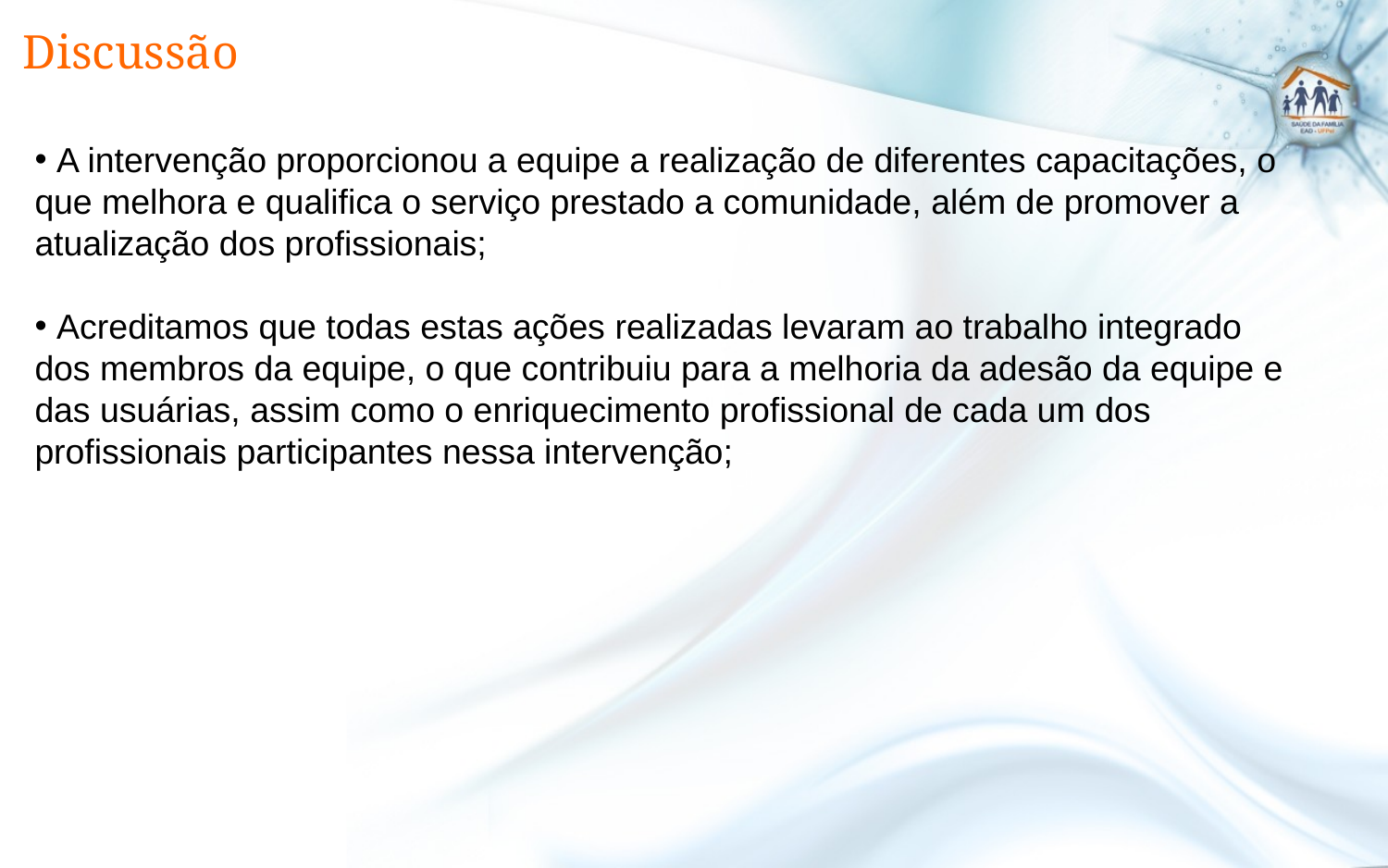

# Discussão
 A intervenção proporcionou a equipe a realização de diferentes capacitações, o que melhora e qualifica o serviço prestado a comunidade, além de promover a atualização dos profissionais;

 Acreditamos que todas estas ações realizadas levaram ao trabalho integrado dos membros da equipe, o que contribuiu para a melhoria da adesão da equipe e das usuárias, assim como o enriquecimento profissional de cada um dos profissionais participantes nessa intervenção;